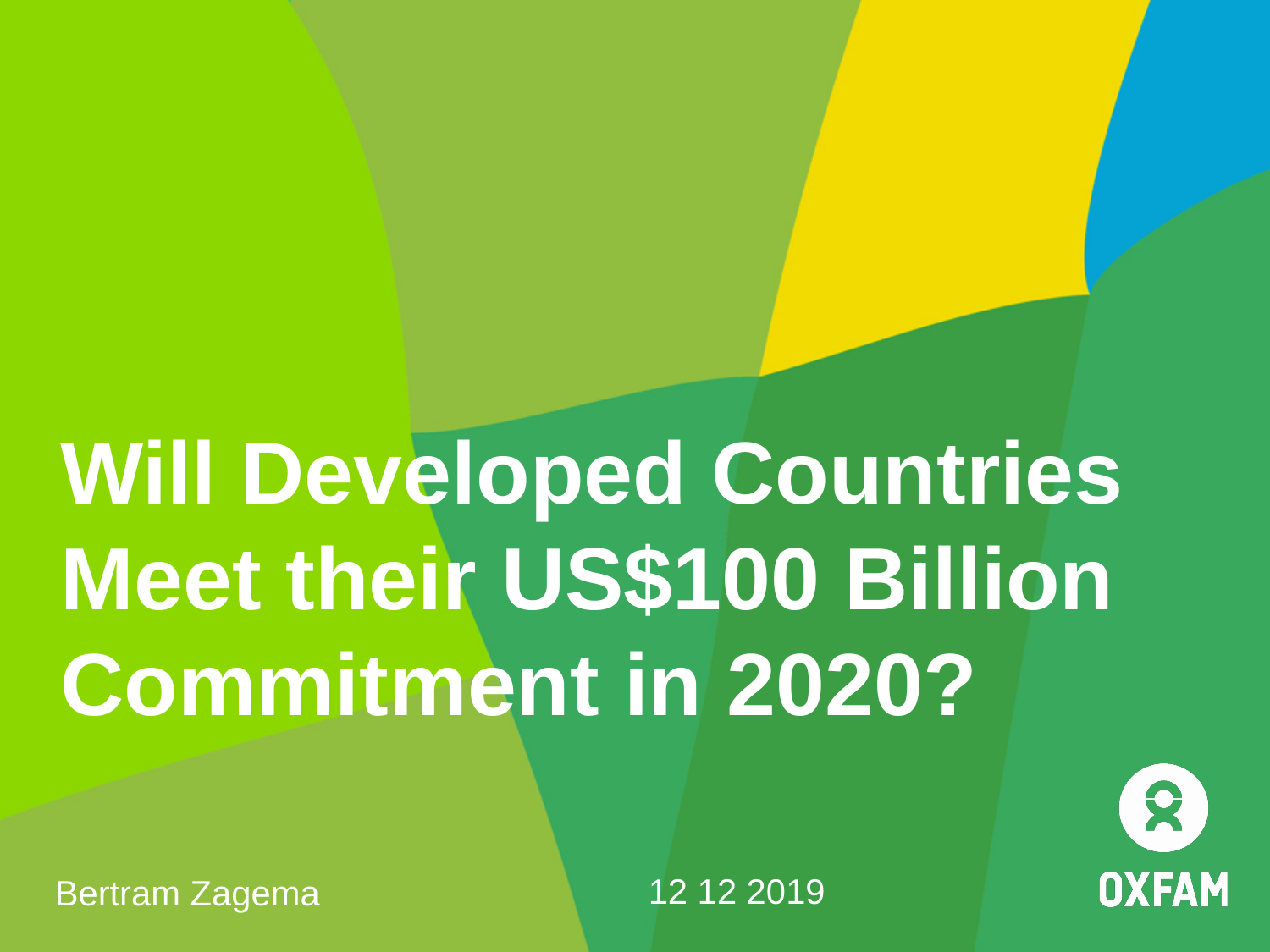

# Will Developed Countries Meet their US$100 Billion Commitment in 2020?
12 12 2019
Bertram Zagema